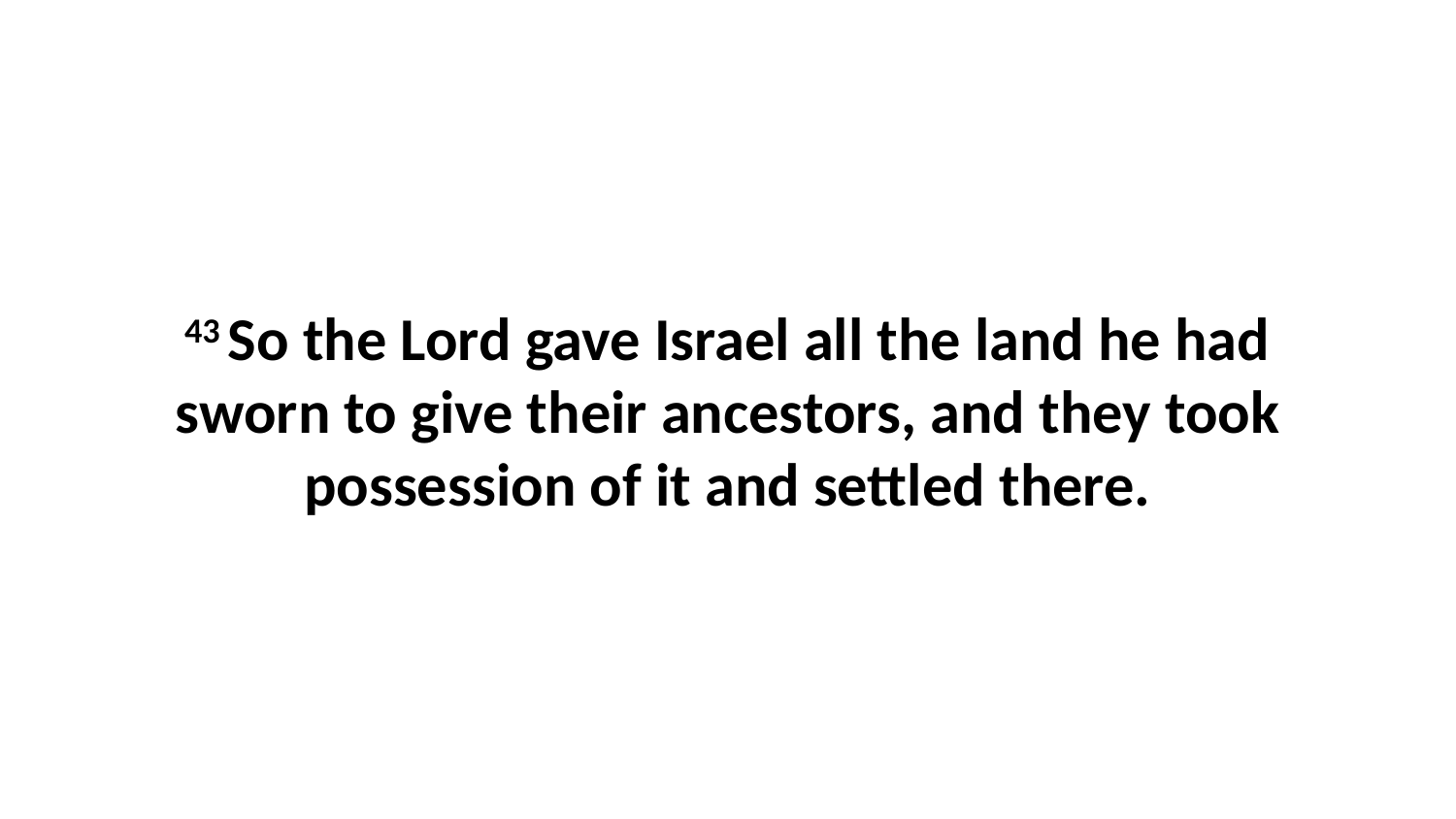

43 So the Lord gave Israel all the land he had sworn to give their ancestors, and they took possession of it and settled there.